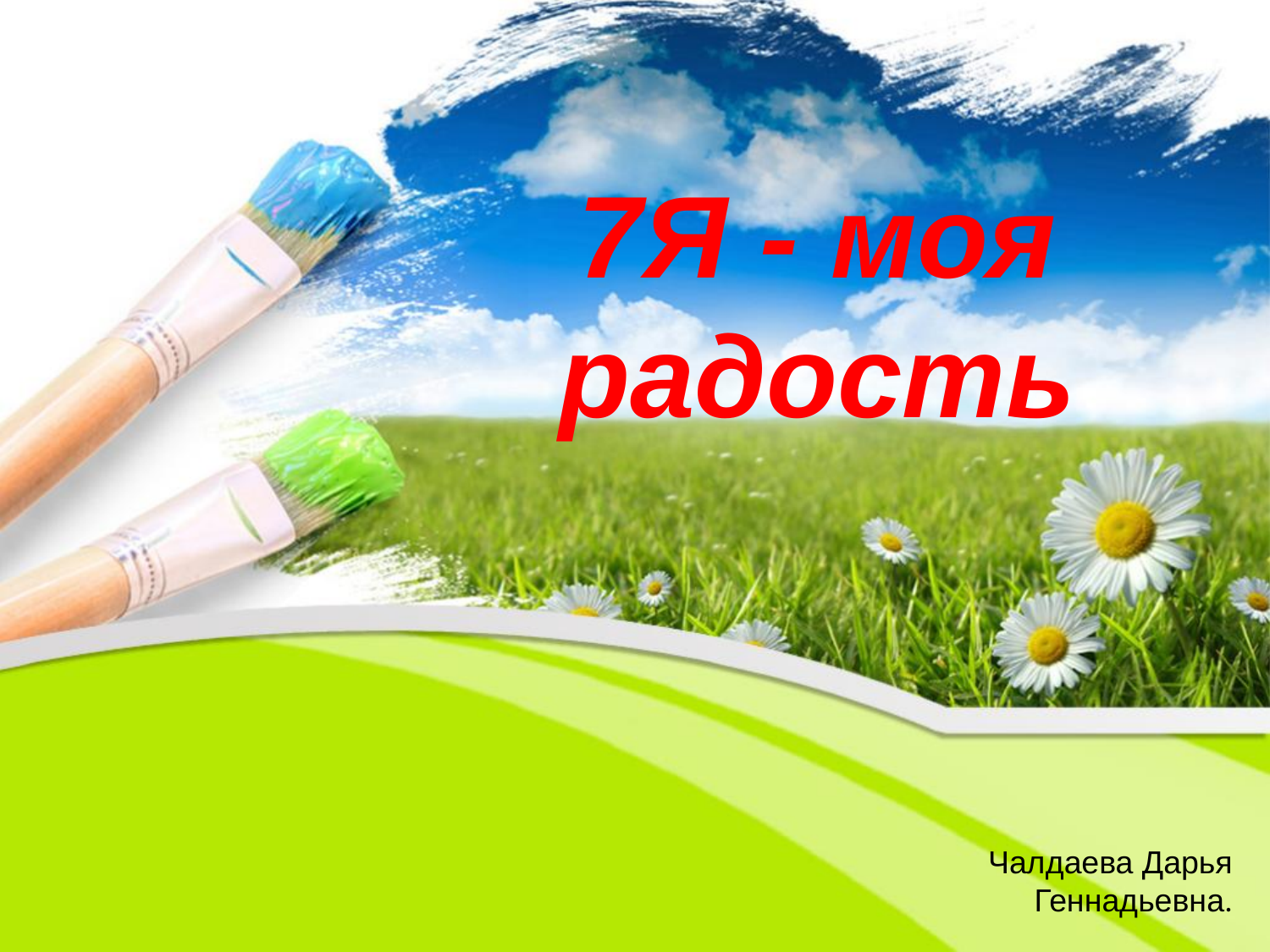

7Я - моя радость
Чалдаева Дарья Геннадьевна.